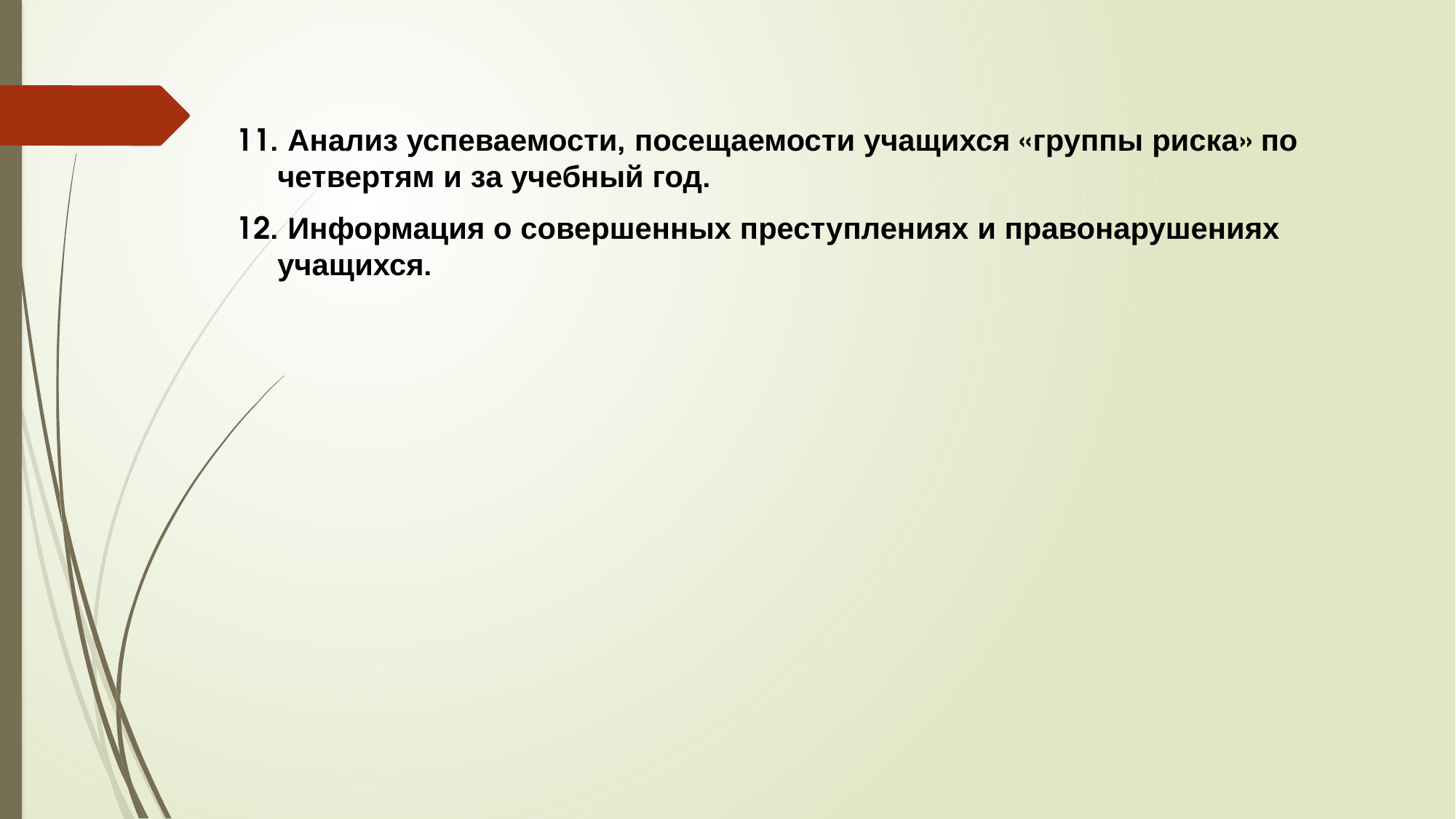

11. Анализ успеваемости, посещаемости учащихся «группы риска» по четвертям и за учебный год.
12. Информация о совершенных преступлениях и правонарушениях учащихся.